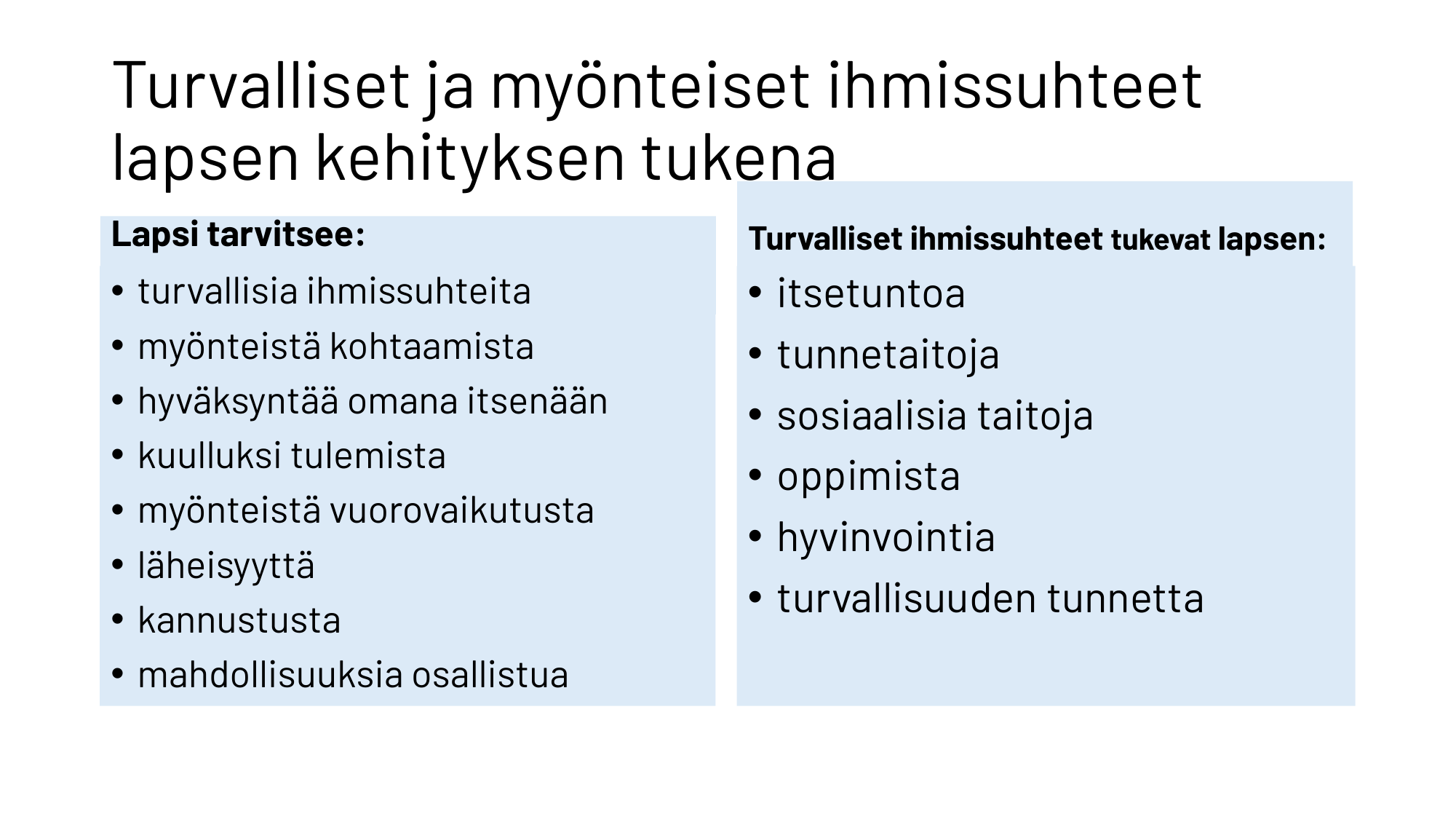

# Turvalliset ja myönteiset ihmissuhteet lapsen kehityksen tukena
Turvalliset ihmissuhteet tukevat lapsen:

Lapsi tarvitsee:

turvallisia ihmissuhteita
myönteistä kohtaamista
hyväksyntää omana itsenään
kuulluksi tulemista
myönteistä vuorovaikutusta
läheisyyttä
kannustusta
mahdollisuuksia osallistua

itsetuntoa
tunnetaitoja
sosiaalisia taitoja
oppimista
hyvinvointia
turvallisuuden tunnetta